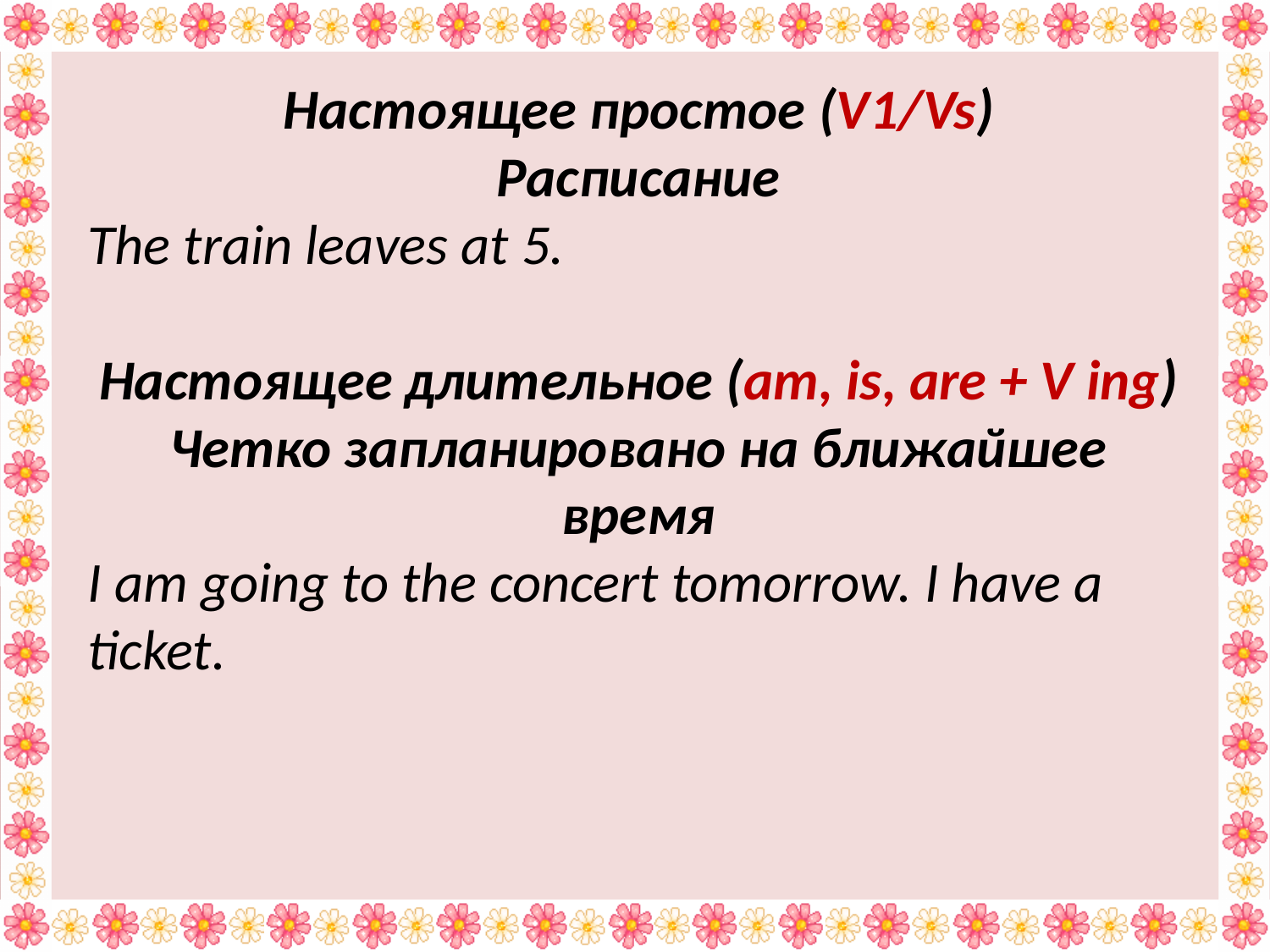

Настоящее простое (V1/Vs)
Расписание
The train leaves at 5.

Настоящее длительное (am, is, are + V ing)
Четко запланировано на ближайшее время
I am going to the concert tomorrow. I have a ticket.